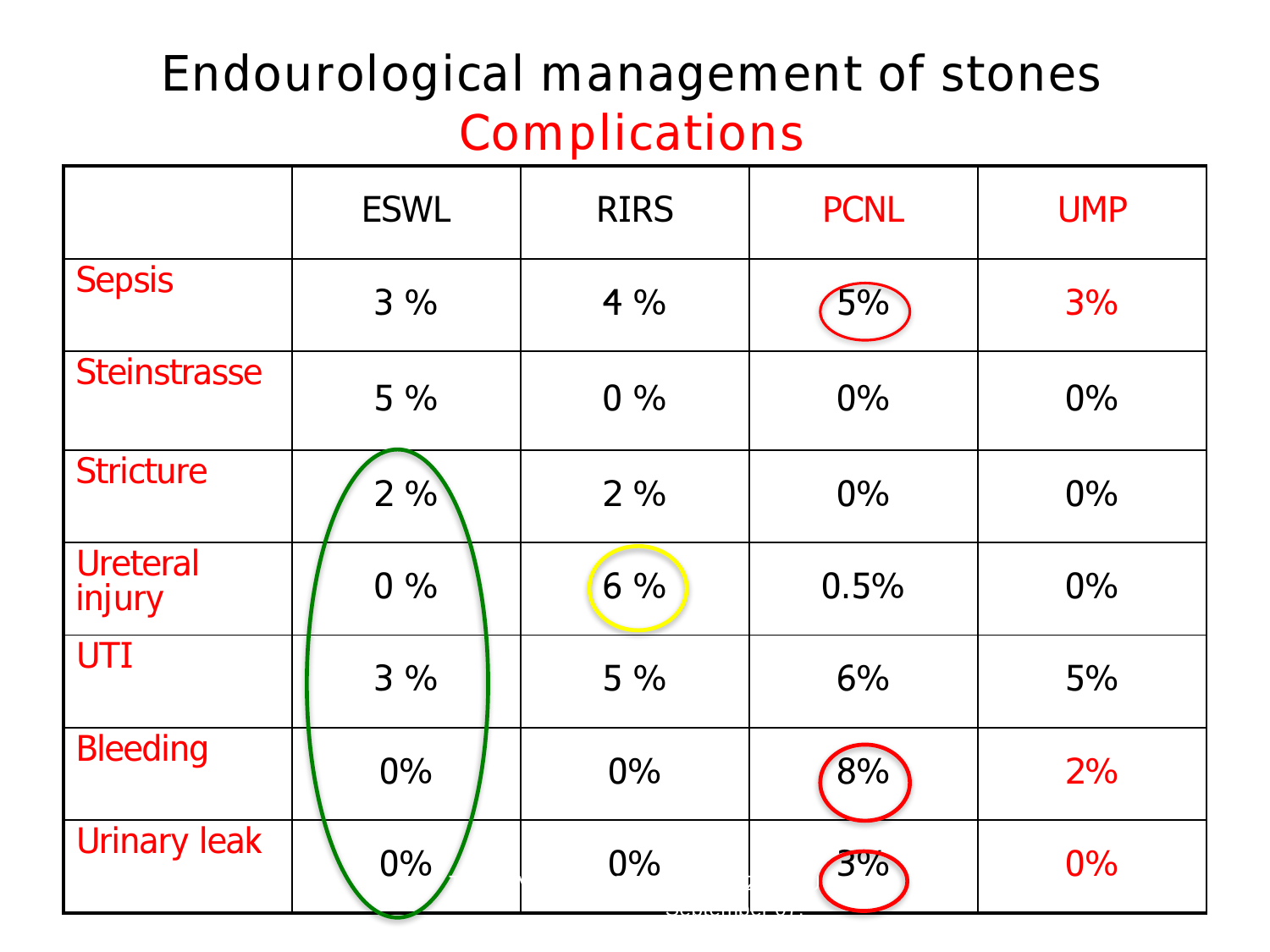

# Endourological management of stones Complications
|  | ESWL | RIRS | PCNL | UMP |
| --- | --- | --- | --- | --- |
| Sepsis | 3 % | 4 % | 5% | 3% |
| Steinstrasse | 5 % | 0 % | 0% | 0% |
| Stricture | 2 % | 2 % | 0% | 0% |
| Ureteral injury | 0 % | 6 % | 0.5% | 0% |
| UTI | 3 % | 5 % | 6% | 5% |
| Bleeding | 0% | 0% | 8% | 2% |
| Urinary leak | 0% | 0% | 3% | 0% |

TÜAK- V. KARADENİZ SEMPOZYUMU                                   September 07, 2019     Trabzon/ TURKEY